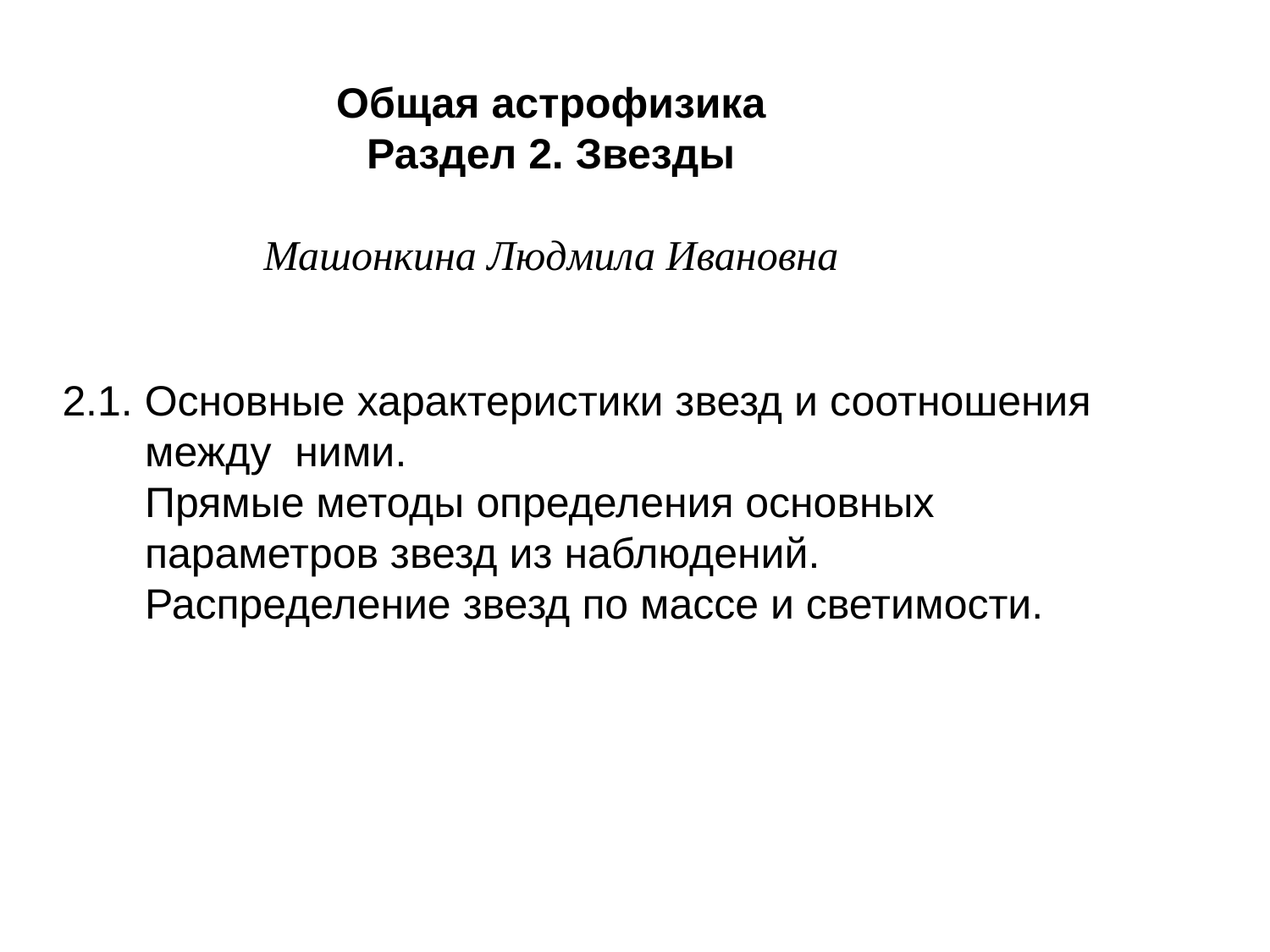

Общая астрофизика
Раздел 2. Звезды

Машонкина Людмила Ивановна
# 2.1. Основные характеристики звезд и соотношения между  ними. Прямые методы определения основных параметров звезд из наблюдений. Распределение звезд по массе и светимости.